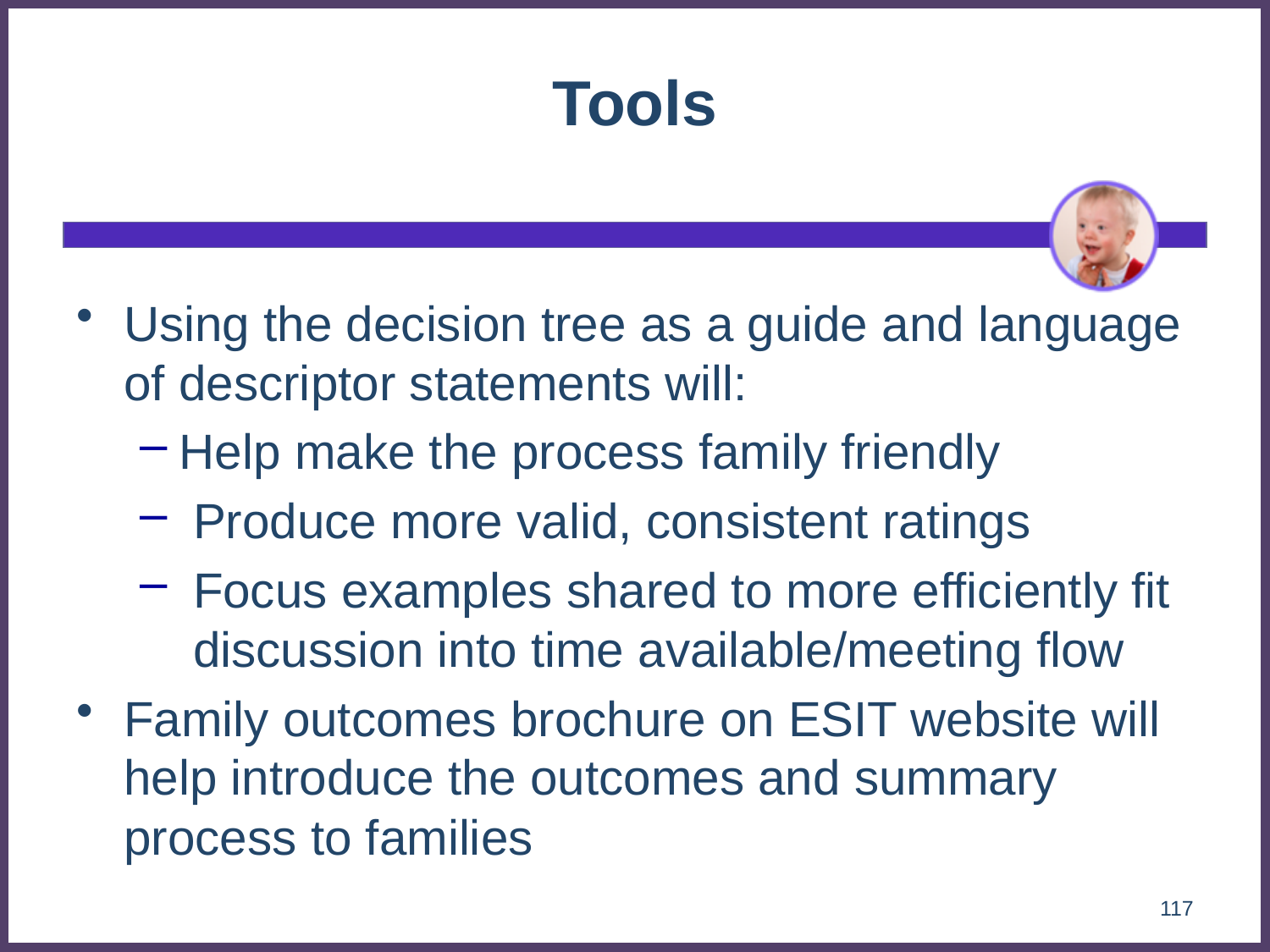

# Tools
Using the decision tree as a guide and language of descriptor statements will:
Help make the process family friendly
 Produce more valid, consistent ratings
 Focus examples shared to more efficiently fit   discussion into time available/meeting flow
Family outcomes brochure on ESIT website will help introduce the outcomes and summary process to families
117